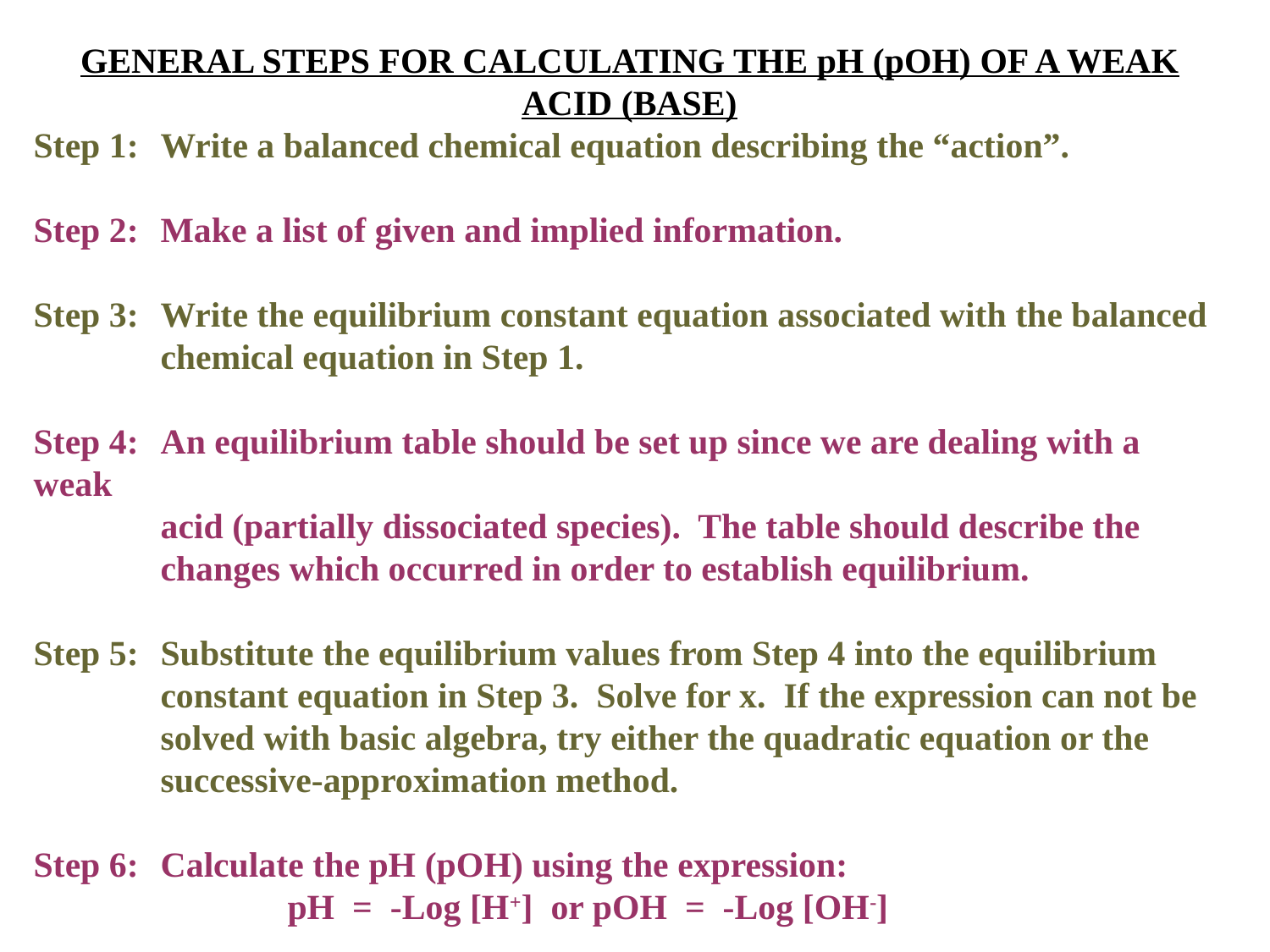

GENERAL STEPS FOR CALCULATING THE pH (pOH) OF A WEAK ACID (BASE)
Step 1:	Write a balanced chemical equation describing the “action”.

Step 2:	Make a list of given and implied information.

Step 3:	Write the equilibrium constant equation associated with the balanced
	chemical equation in Step 1.

Step 4:	An equilibrium table should be set up since we are dealing with a weak
	acid (partially dissociated species).  The table should describe the
	changes which occurred in order to establish equilibrium.

Step 5:	Substitute the equilibrium values from Step 4 into the equilibrium
	constant equation in Step 3.  Solve for x.  If the expression can not be 	solved with basic algebra, try either the quadratic equation or the
	successive-approximation method.

Step 6:	Calculate the pH (pOH) using the expression:
		pH  =  -Log [H+]  or pOH  =  -Log [OH-]